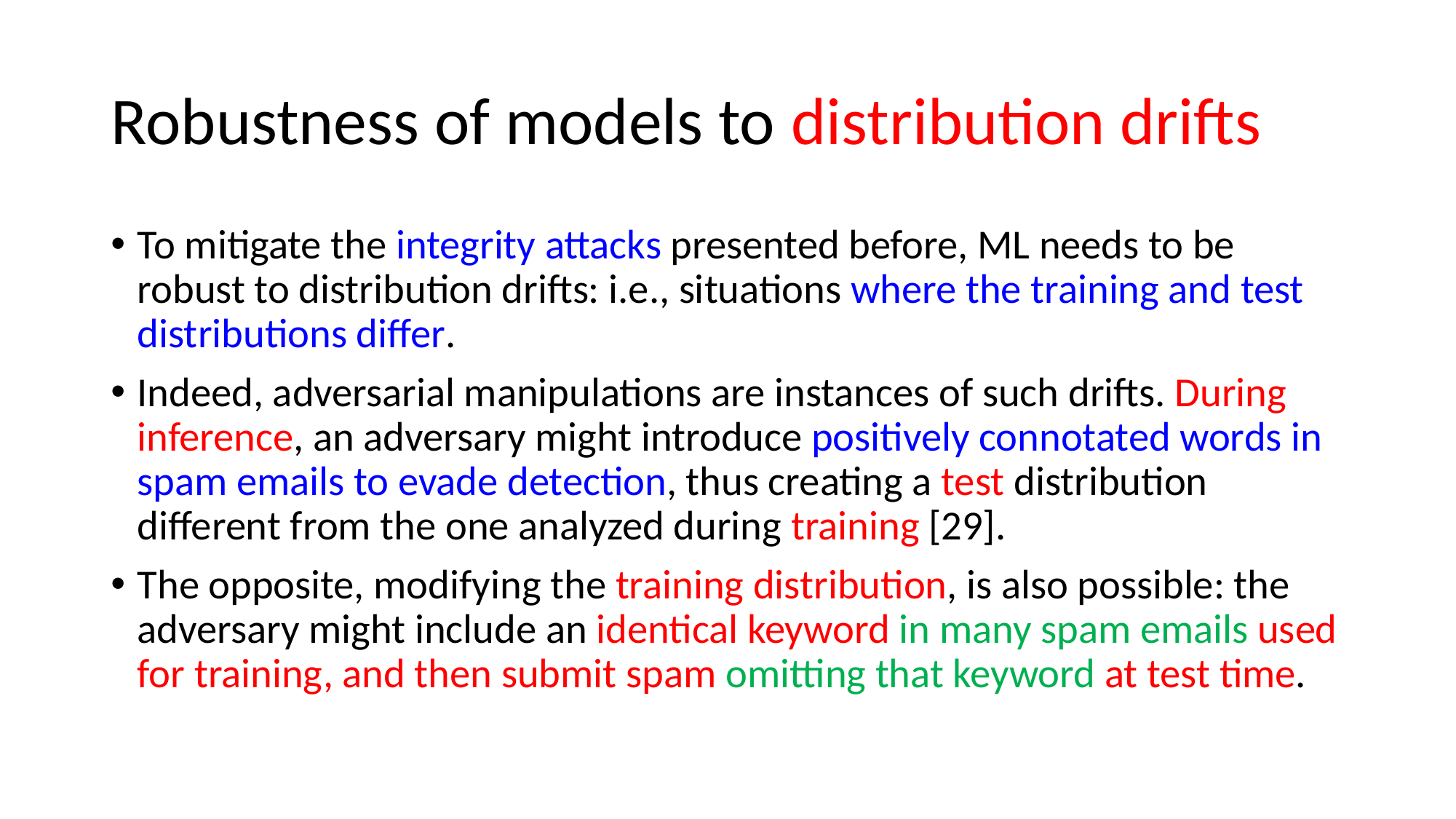

# Robustness of models to distribution drifts
To mitigate the integrity attacks presented before, ML needs to be robust to distribution drifts: i.e., situations where the training and test distributions differ.
Indeed, adversarial manipulations are instances of such drifts. During inference, an adversary might introduce positively connotated words in spam emails to evade detection, thus creating a test distribution different from the one analyzed during training [29].
The opposite, modifying the training distribution, is also possible: the adversary might include an identical keyword in many spam emails used for training, and then submit spam omitting that keyword at test time.